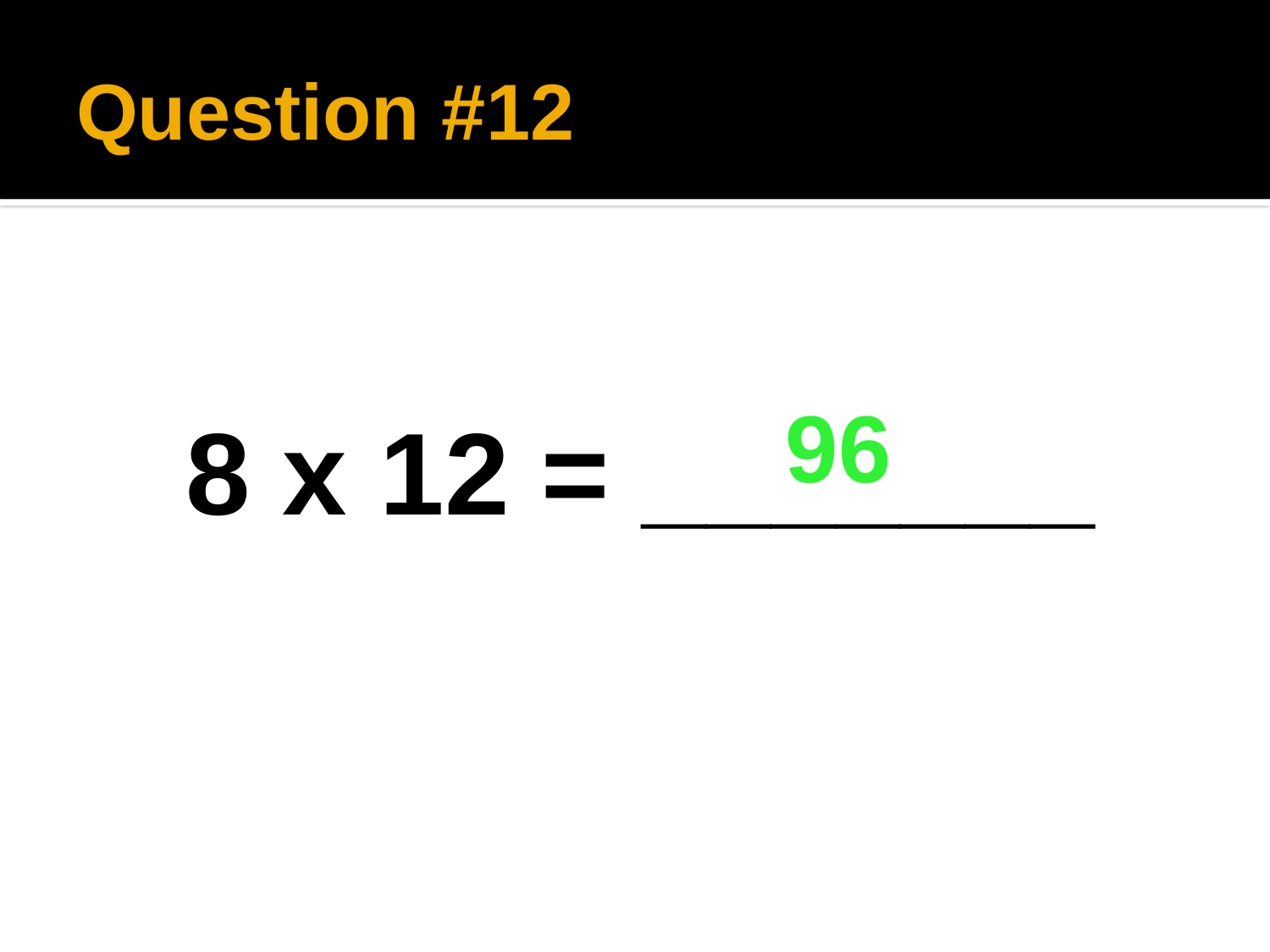

# Question #12

8 x 12 = _______
96